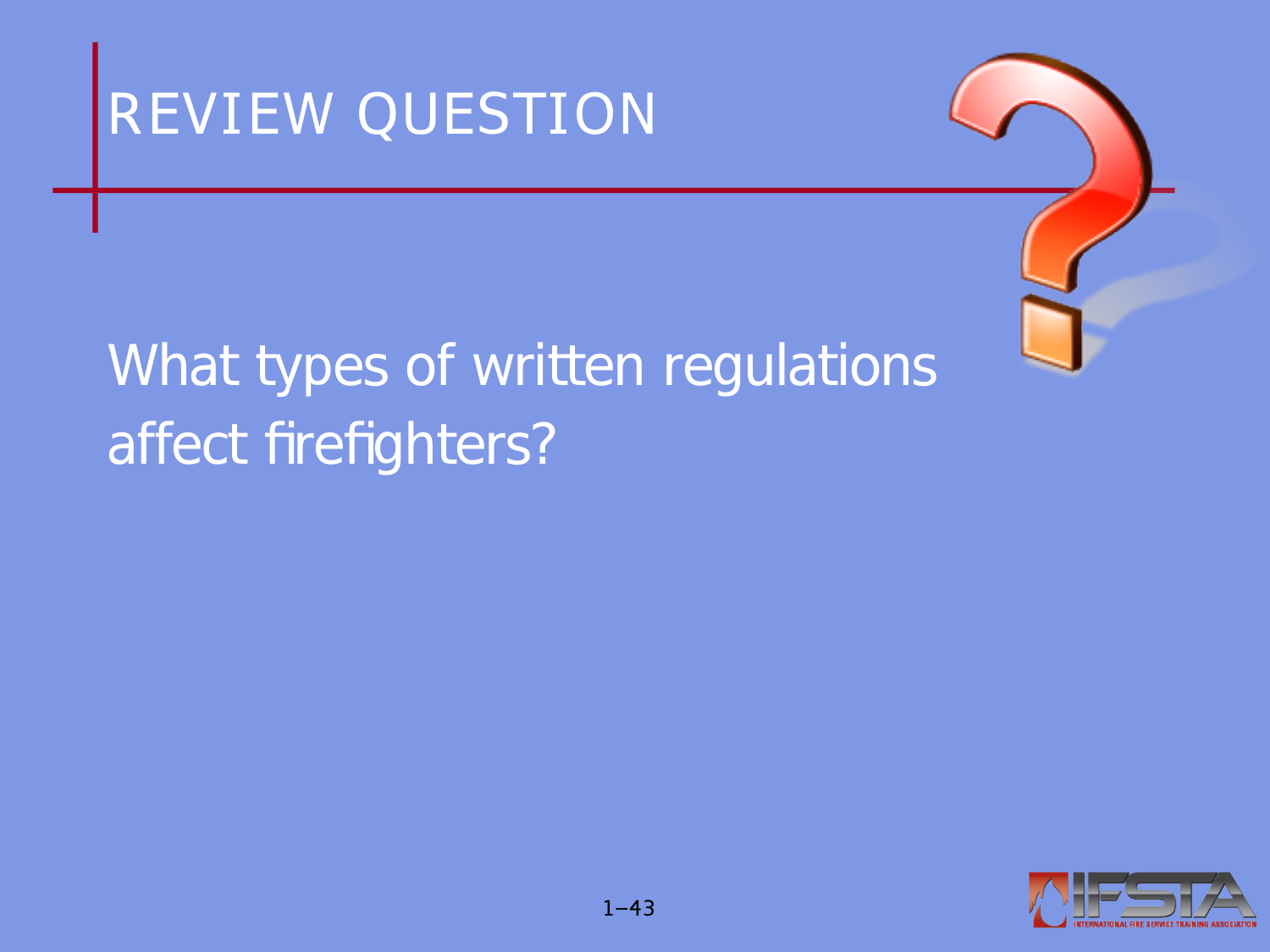

# REVIEW QUESTION

What types of written regulations
affect firefighters?
1–43